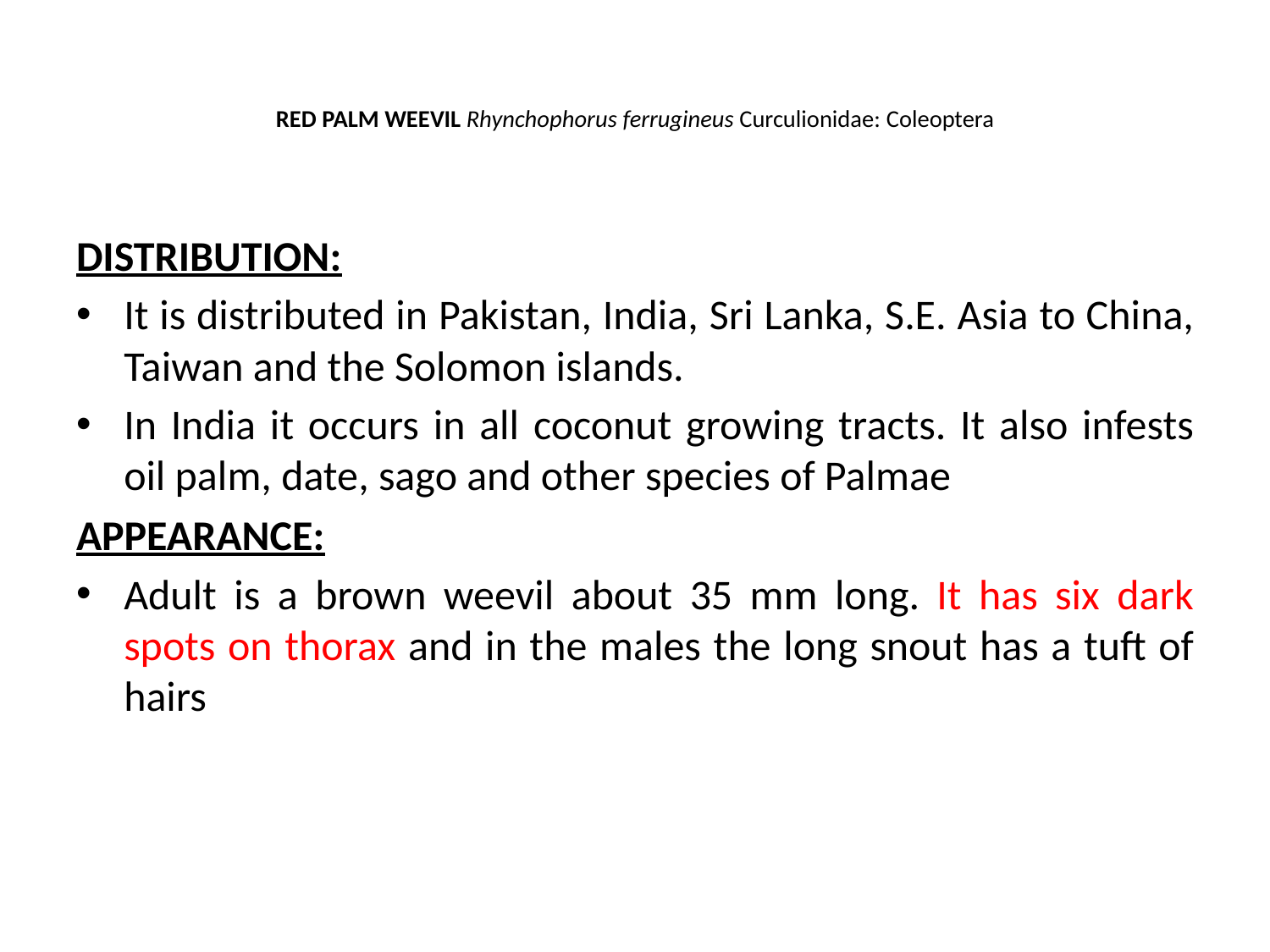

# RED PALM WEEVIL Rhynchophorus ferrugineus Curculionidae: Coleoptera
DISTRIBUTION:
It is distributed in Pakistan, India, Sri Lanka, S.E. Asia to China, Taiwan and the Solomon islands.
In India it occurs in all coconut growing tracts. It also infests oil palm, date, sago and other species of Palmae
APPEARANCE:
Adult is a brown weevil about 35 mm long. It has six dark spots on thorax and in the males the long snout has a tuft of hairs